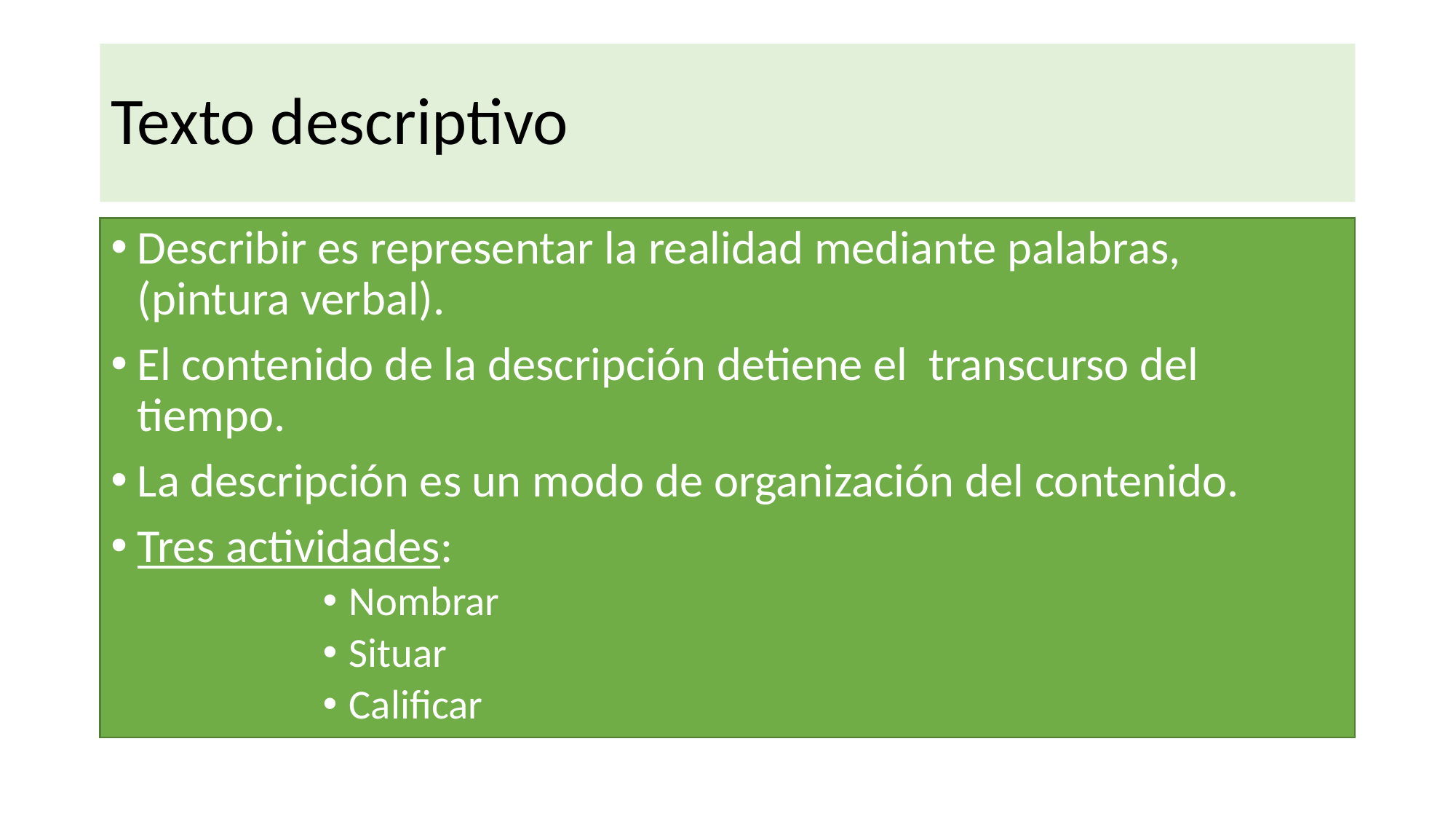

# Texto descriptivo
Describir es representar la realidad mediante palabras,  (pintura verbal).
El contenido de la descripción detiene el  transcurso del tiempo.
La descripción es un modo de organización del contenido.
Tres actividades:
Nombrar
Situar
Calificar